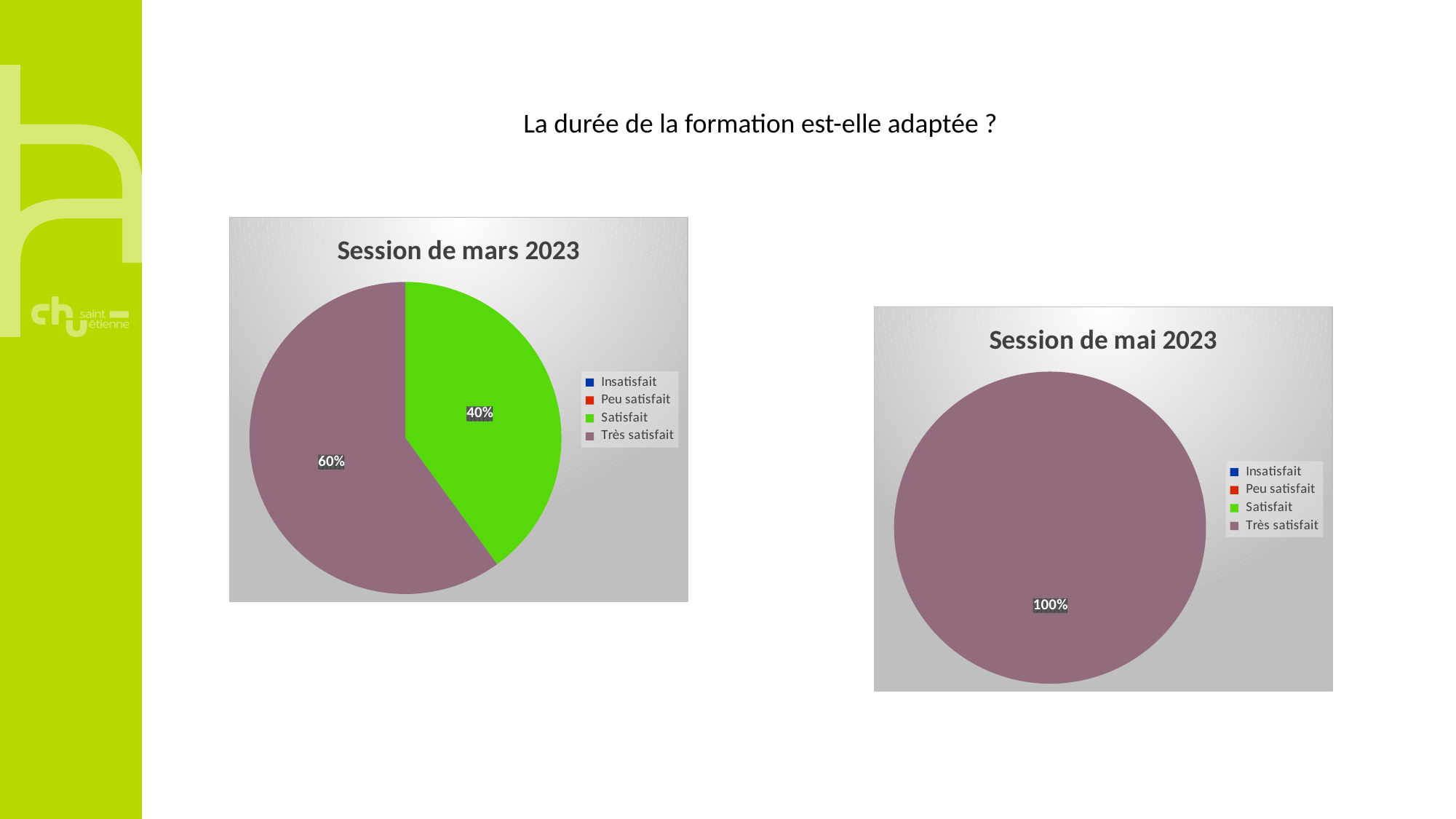

La durée de la formation est-elle adaptée ?

### Chart: Session de mars 2023

| Category | Durée de la formation est-elle adaptée ?  |
|---|---|
|  Insatisfait | 0.0 |
|  Peu satisfait | 0.0 |
|  Satisfait | 6.0 |
|  Très satisfait | 9.0 |

### Chart: Session de mai 2023

| Category | Durée de la formation est-elle adaptée ?  |
|---|---|
|  Insatisfait | 0.0 |
|  Peu satisfait | 0.0 |
|  Satisfait | 0.0 |
|  Très satisfait | 5.0 |